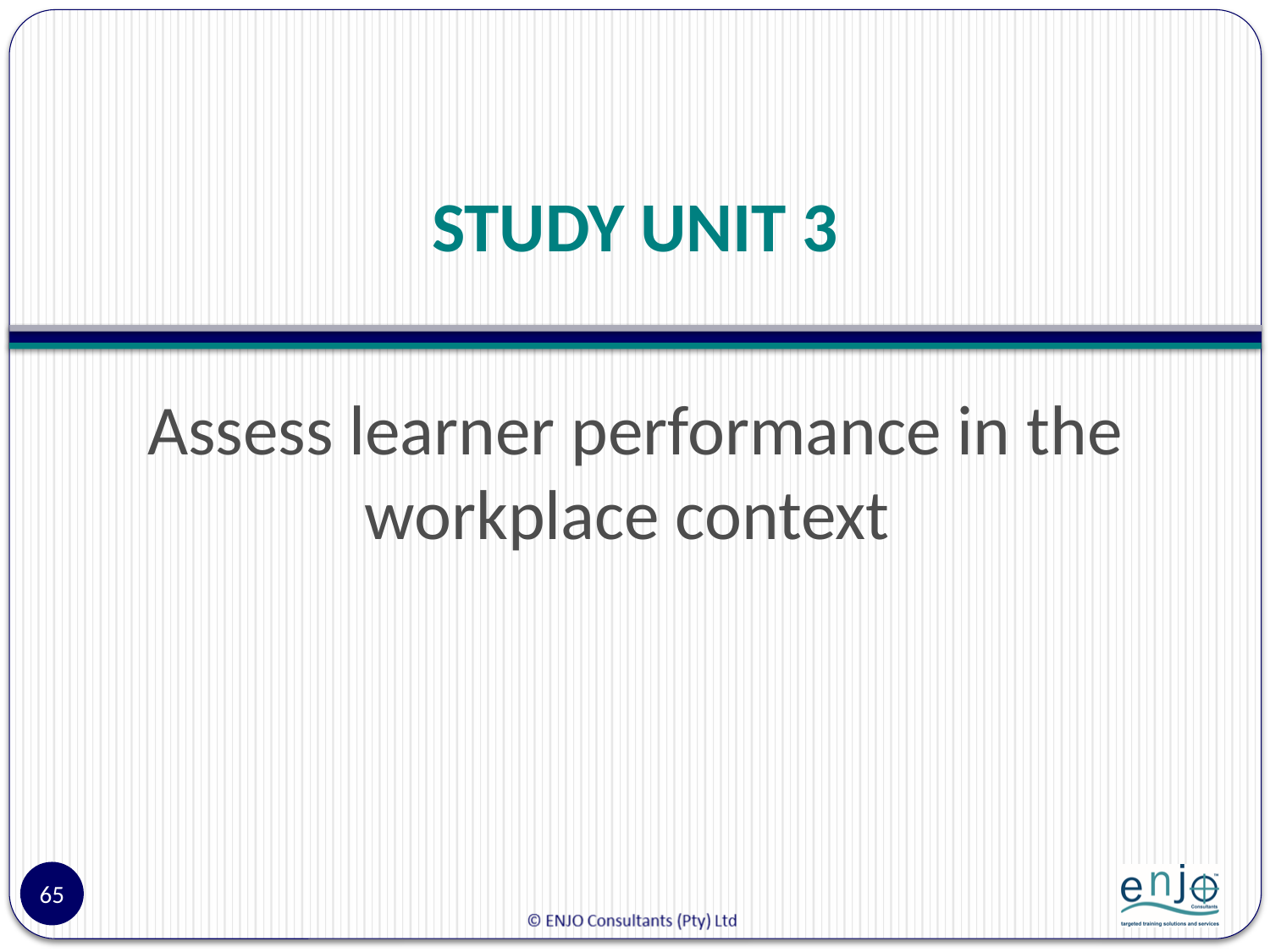

# STUDY UNIT 3
Assess learner performance in the workplace context
65